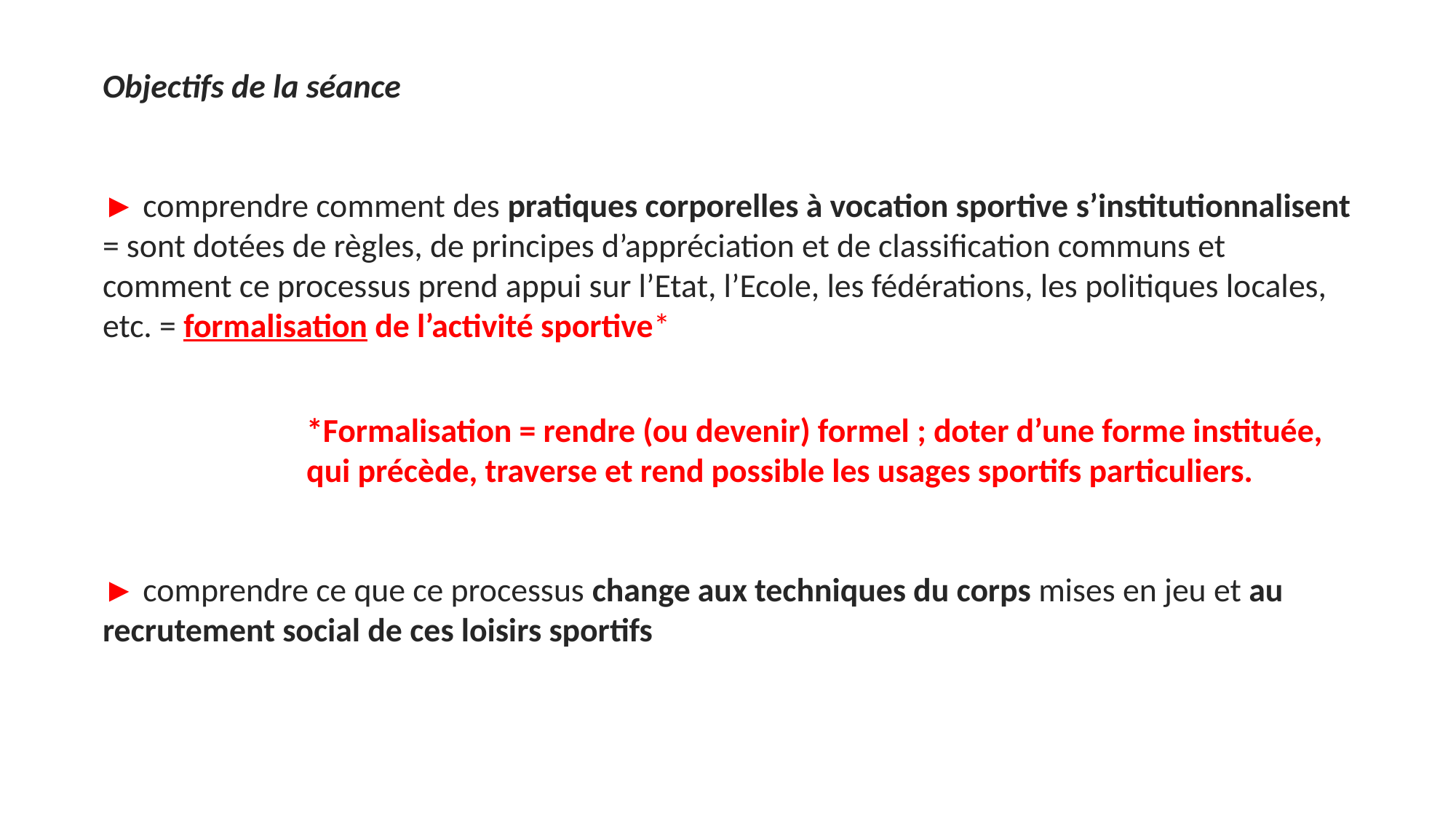

Objectifs de la séance

► comprendre comment des pratiques corporelles à vocation sportive s’institutionnalisent = sont dotées de règles, de principes d’appréciation et de classification communs et comment ce processus prend appui sur l’Etat, l’Ecole, les fédérations, les politiques locales, etc. = formalisation de l’activité sportive*

*Formalisation = rendre (ou devenir) formel ; doter d’une forme instituée, qui précède, traverse et rend possible les usages sportifs particuliers.

► comprendre ce que ce processus change aux techniques du corps mises en jeu et au recrutement social de ces loisirs sportifs